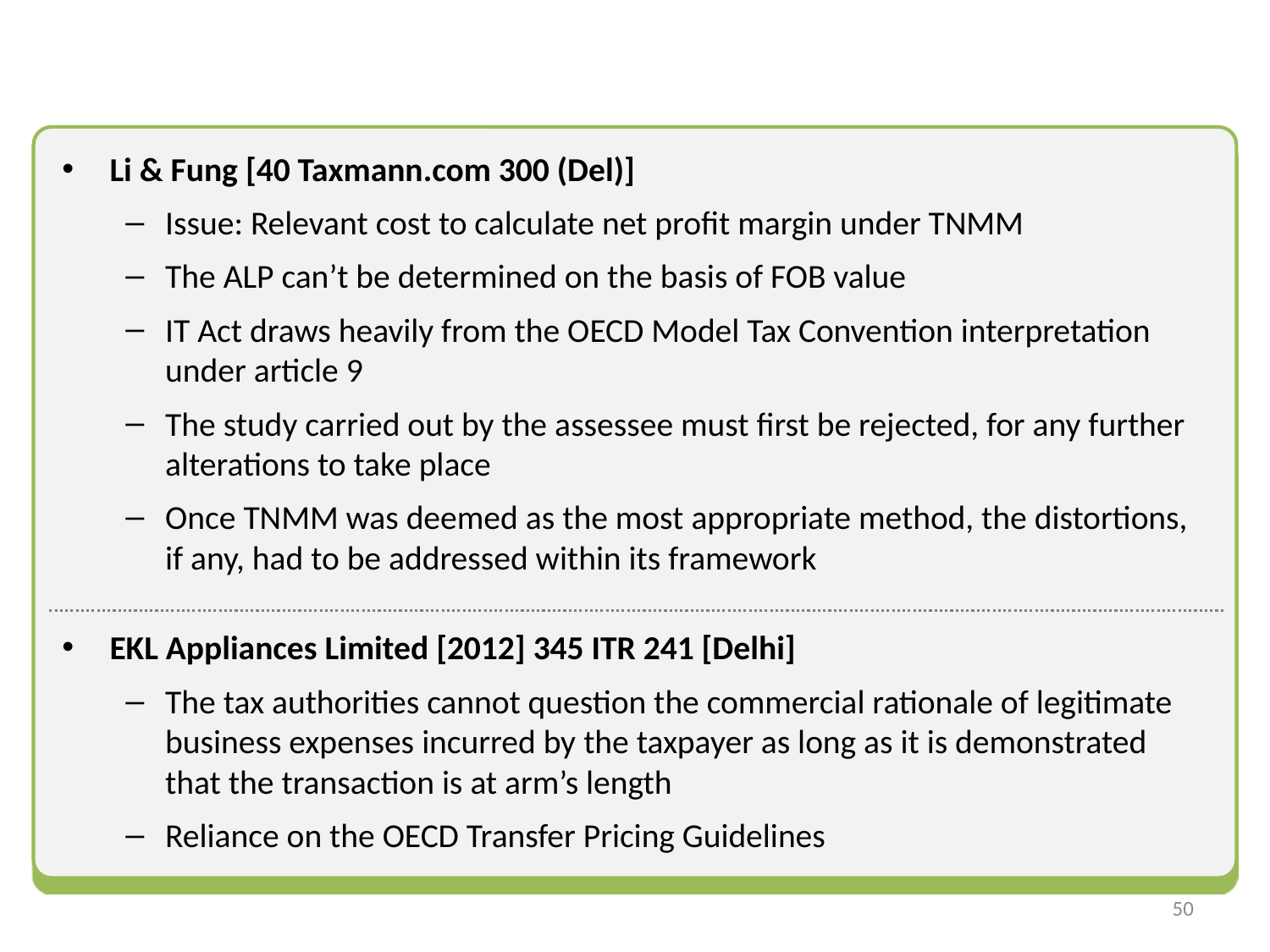

Li & Fung [40 Taxmann.com 300 (Del)]
Issue: Relevant cost to calculate net profit margin under TNMM
The ALP can’t be determined on the basis of FOB value
IT Act draws heavily from the OECD Model Tax Convention interpretation under article 9
The study carried out by the assessee must first be rejected, for any further alterations to take place
Once TNMM was deemed as the most appropriate method, the distortions, if any, had to be addressed within its framework
EKL Appliances Limited [2012] 345 ITR 241 [Delhi]
The tax authorities cannot question the commercial rationale of legitimate business expenses incurred by the taxpayer as long as it is demonstrated that the transaction is at arm’s length
Reliance on the OECD Transfer Pricing Guidelines
50